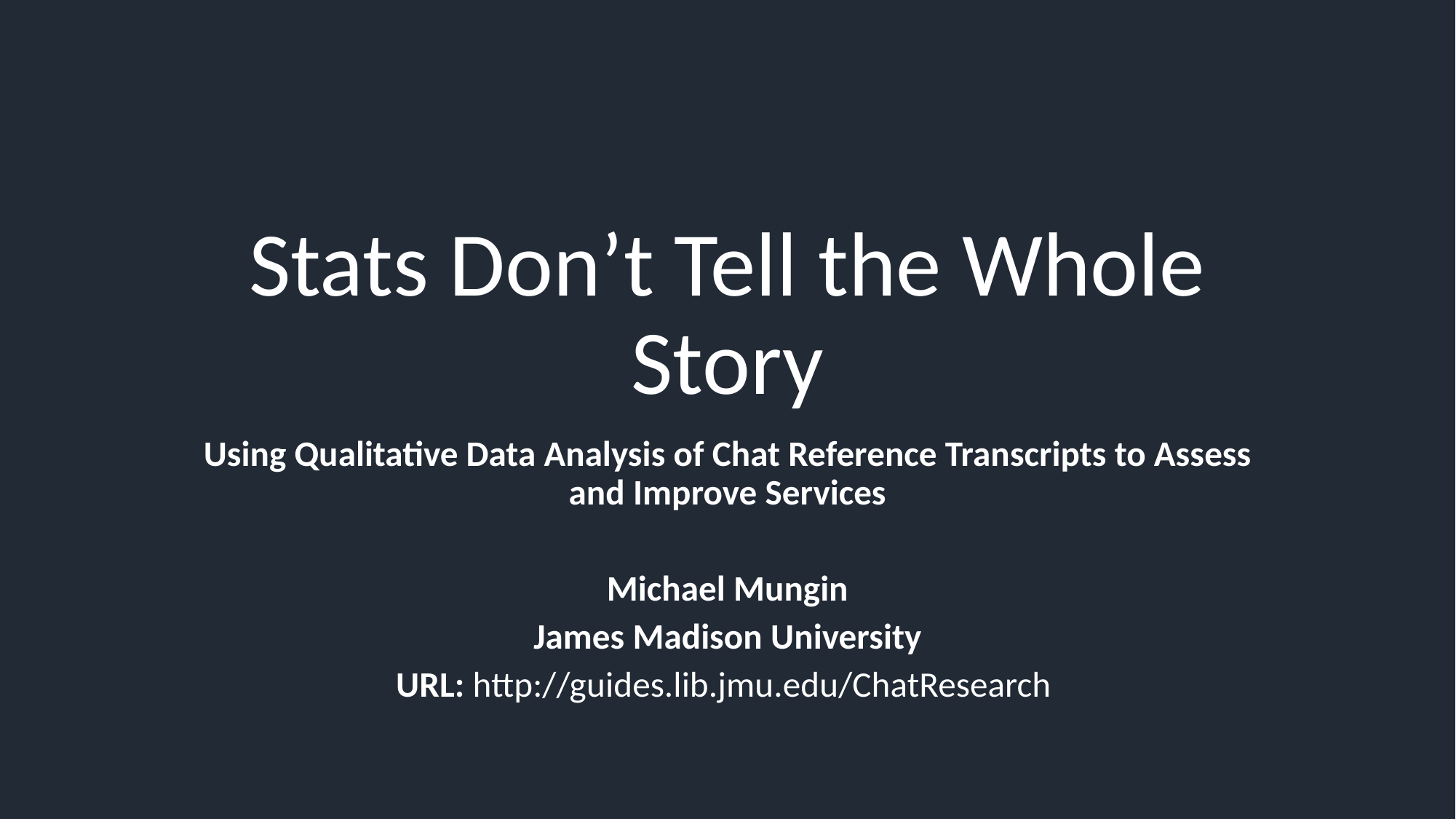

# Stats Don’t Tell the Whole Story
Using Qualitative Data Analysis of Chat Reference Transcripts to Assess and Improve Services

Michael Mungin
James Madison University
URL: http://guides.lib.jmu.edu/ChatResearch